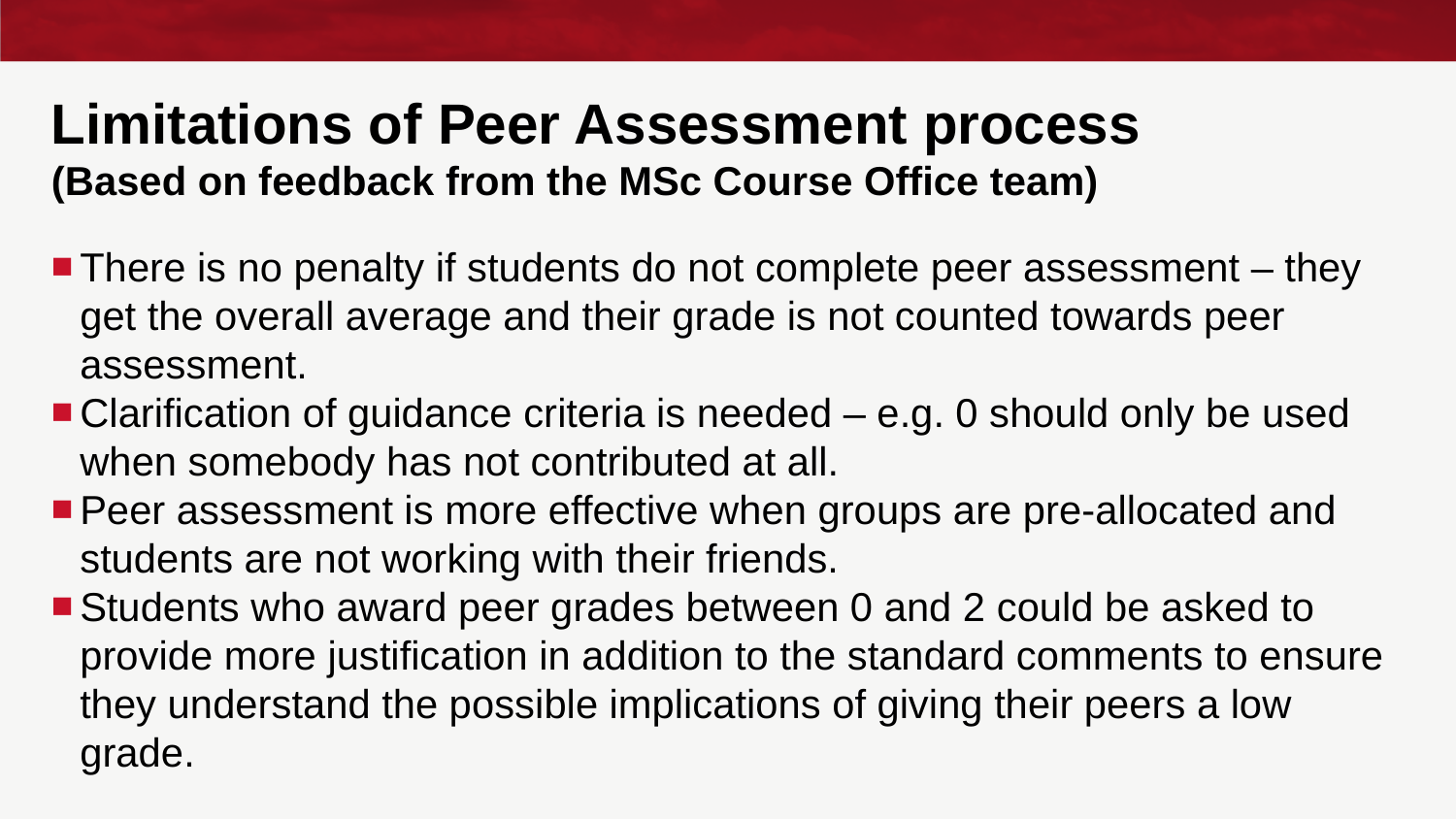

# Limitations of Peer Assessment process (Based on feedback from the MSc Course Office team)
There is no penalty if students do not complete peer assessment – they get the overall average and their grade is not counted towards peer assessment.
Clarification of guidance criteria is needed – e.g. 0 should only be used when somebody has not contributed at all.
Peer assessment is more effective when groups are pre-allocated and students are not working with their friends.
Students who award peer grades between 0 and 2 could be asked to provide more justification in addition to the standard comments to ensure they understand the possible implications of giving their peers a low grade.